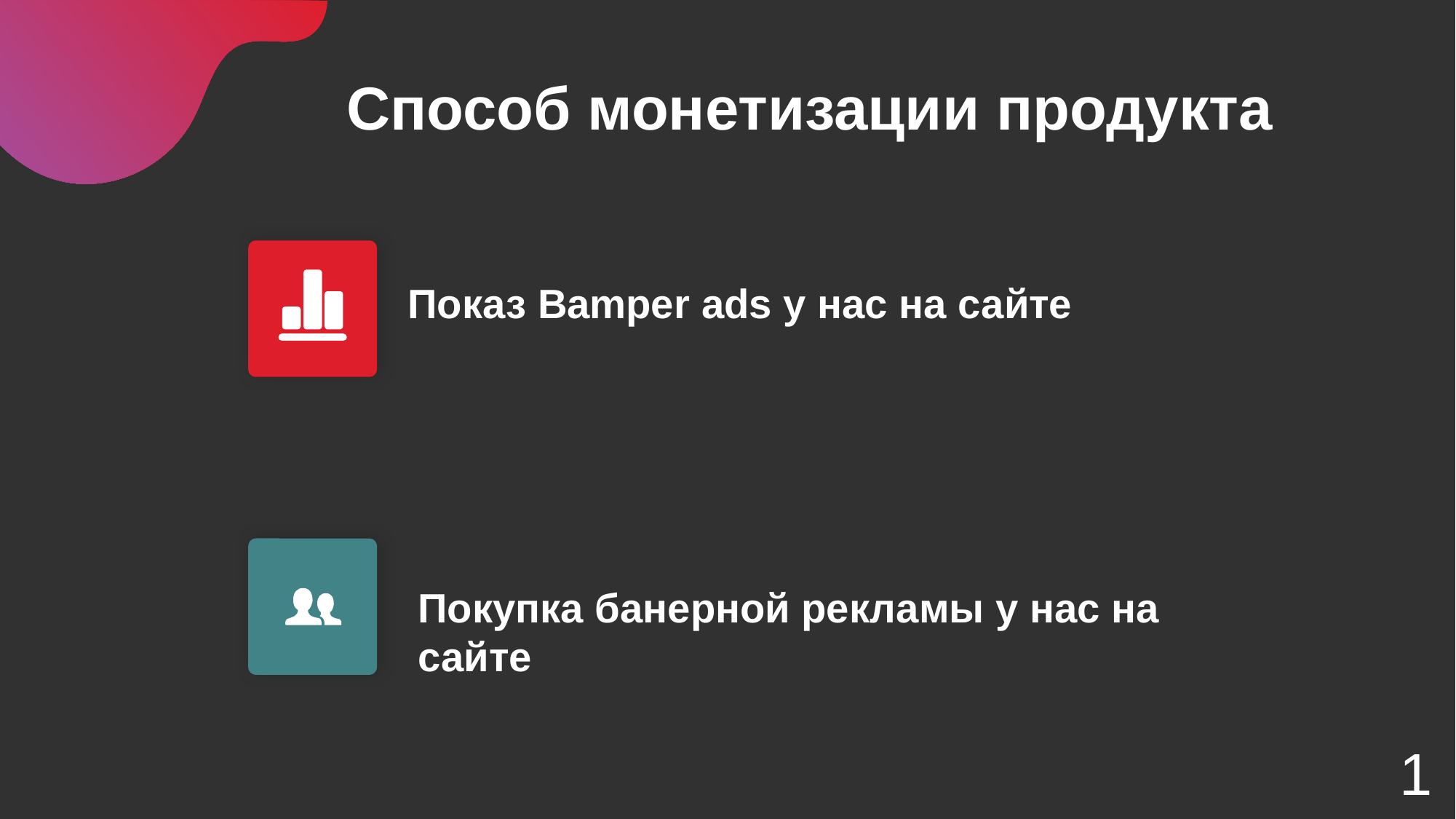

Способ монетизации продукта

Показ Bamper ads у нас на сайте

Покупка банерной рекламы у нас на сайте

10